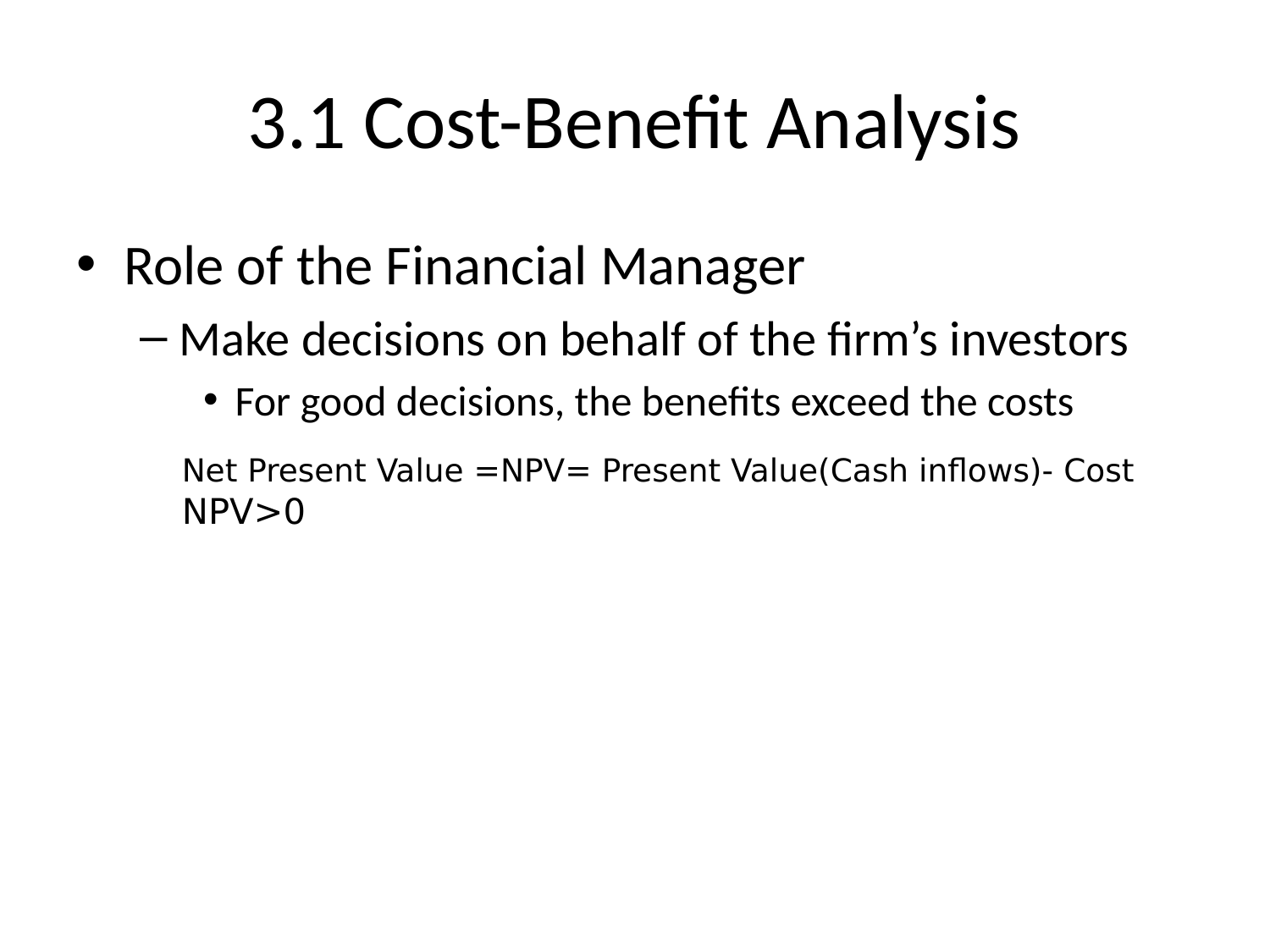

# 3.1 Cost-Benefit Analysis
Role of the Financial Manager
Make decisions on behalf of the firm’s investors
For good decisions, the benefits exceed the costs
Net Present Value =NPV= Present Value(Cash inflows)- Cost
NPV>0